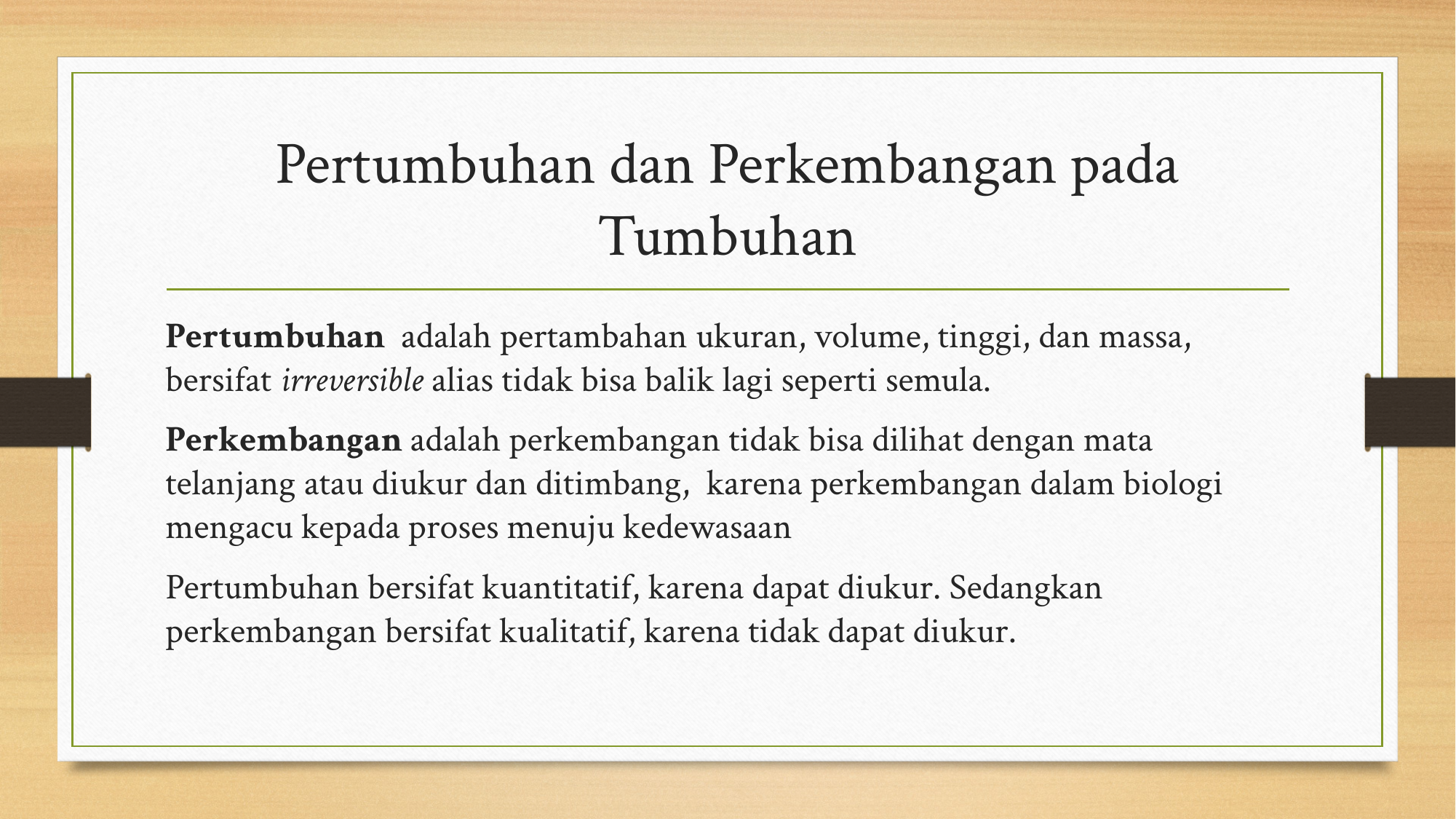

# Pertumbuhan dan Perkembangan pada Tumbuhan
Pertumbuhan  adalah pertambahan ukuran, volume, tinggi, dan massa, bersifat irreversible alias tidak bisa balik lagi seperti semula.
Perkembangan adalah perkembangan tidak bisa dilihat dengan mata telanjang atau diukur dan ditimbang,  karena perkembangan dalam biologi mengacu kepada proses menuju kedewasaan
Pertumbuhan bersifat kuantitatif, karena dapat diukur. Sedangkan perkembangan bersifat kualitatif, karena tidak dapat diukur.